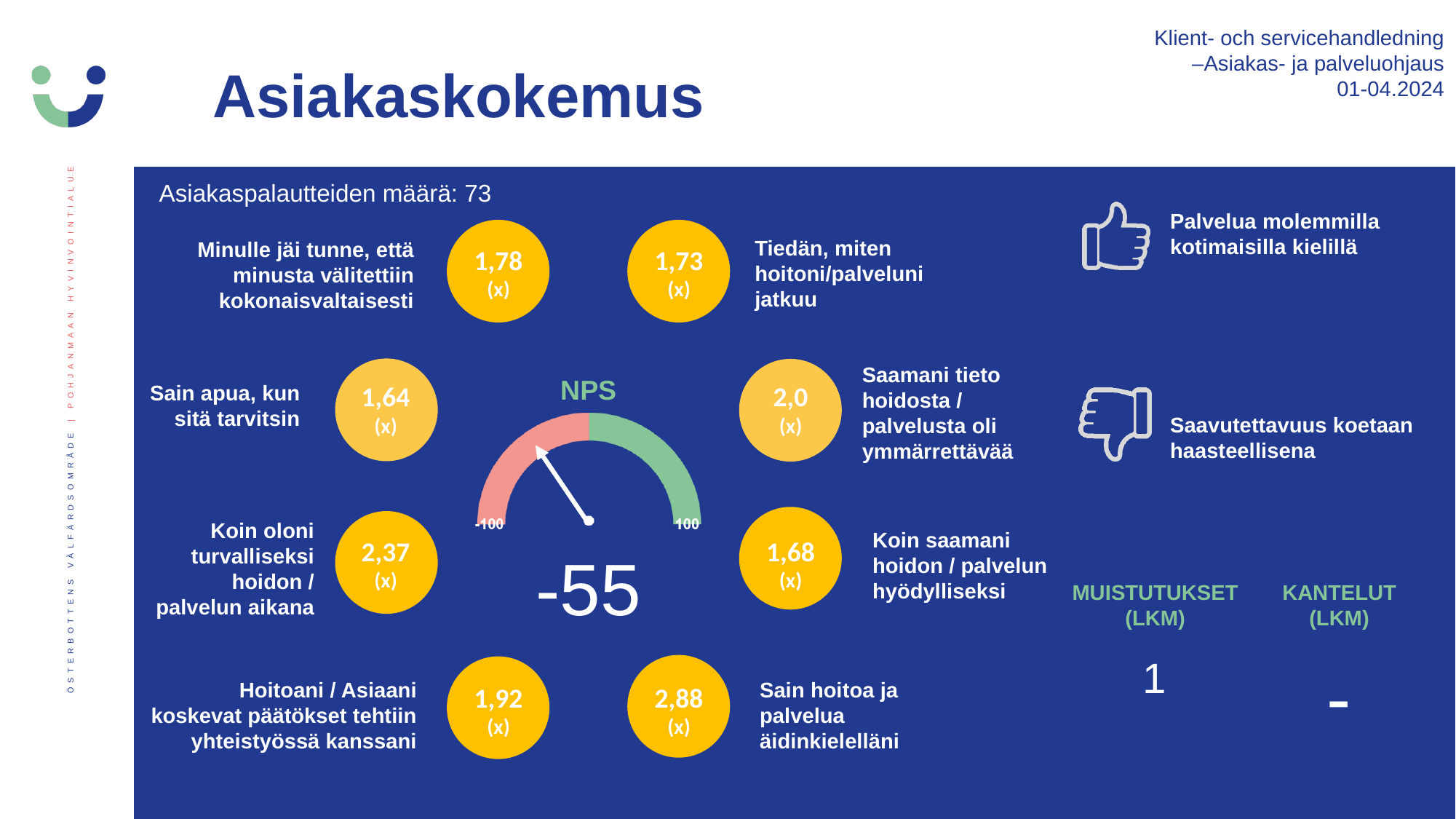

Klient- och servicehandledning
 –Asiakas- ja palveluohjaus
01-04.2024
Asiakaskokemus
Asiakaspalautteiden määrä: 73
Palvelua molemmilla kotimaisilla kielillä

Saavutettavuus koetaan haasteellisena

Tiedän, miten hoitoni/palveluni jatkuu
Minulle jäi tunne, että minusta välitettiin kokonaisvaltaisesti
1,78
(x)
1,73
(x)
Saamani tieto hoidosta / palvelusta oli ymmärrettävää
1,64
(x)
2,0
(x)
Sain apua, kun sitä tarvitsin
Koin oloni turvalliseksi hoidon / palvelun aikana
Koin saamani hoidon / palvelun hyödylliseksi
2,37
(x)
1,68
(x)
-55
MUISTUTUKSET (LKM)
KANTELUT (LKM)
1
-
Hoitoani / Asiaani koskevat päätökset tehtiin yhteistyössä kanssani
Sain hoitoa ja palvelua äidinkielelläni
2,88
(x)
1,92
(x)